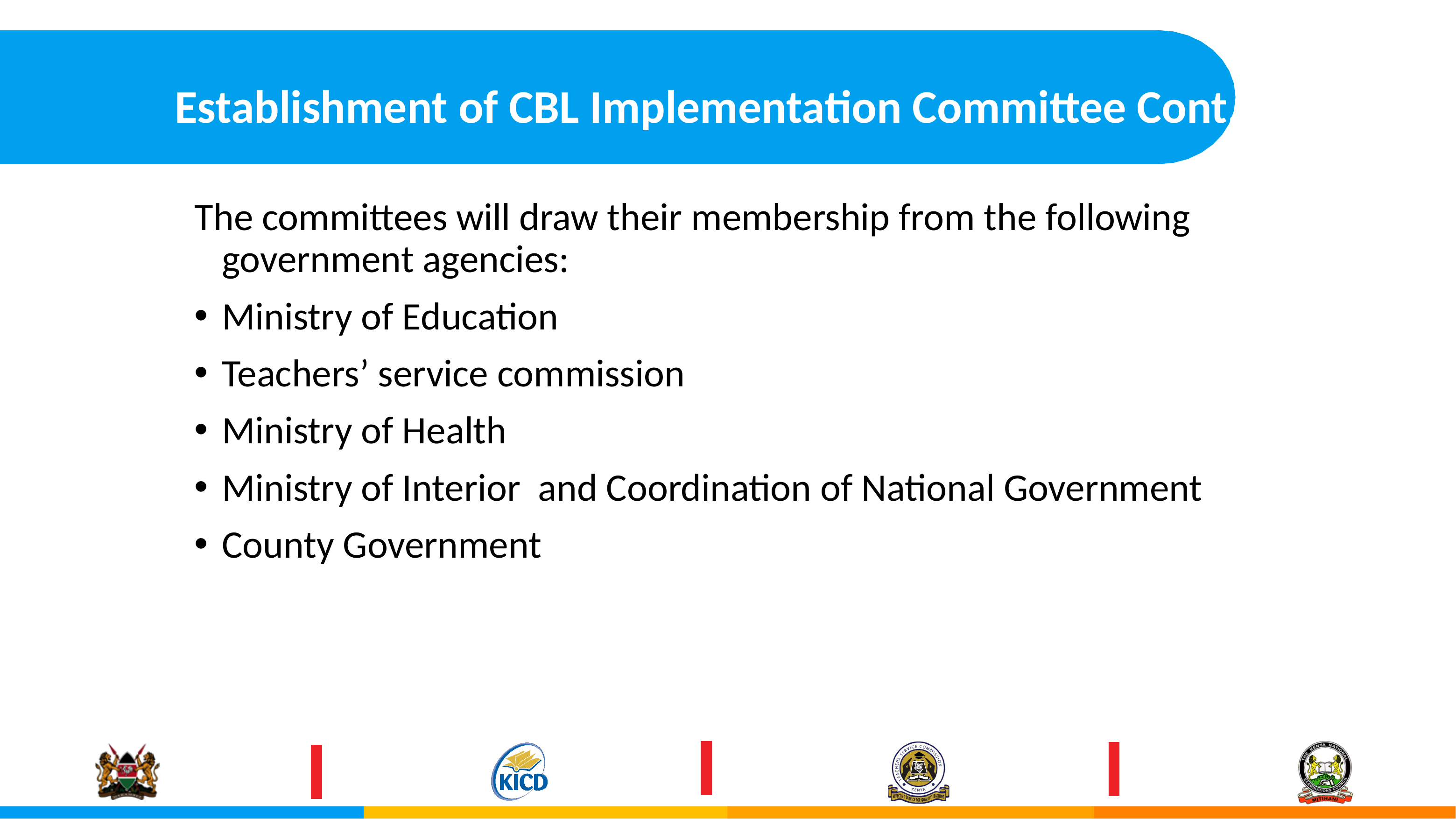

# Establishment of CBL Implementation Committee Cont.
The committees will draw their membership from the following government agencies:
Ministry of Education
Teachers’ service commission
Ministry of Health
Ministry of Interior  and Coordination of National Government
County Government